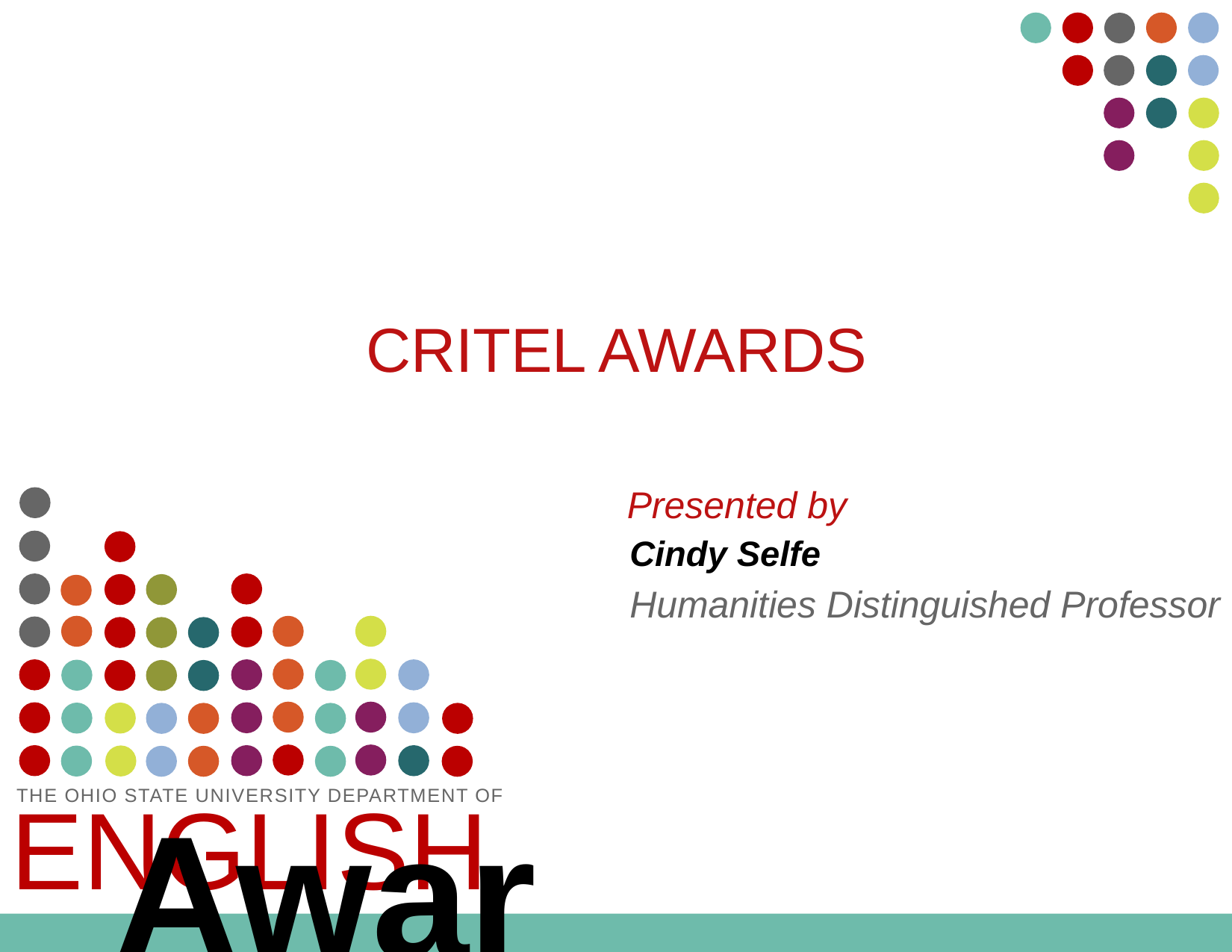

Critel Awards
Cindy Selfe
Humanities Distinguished Professor